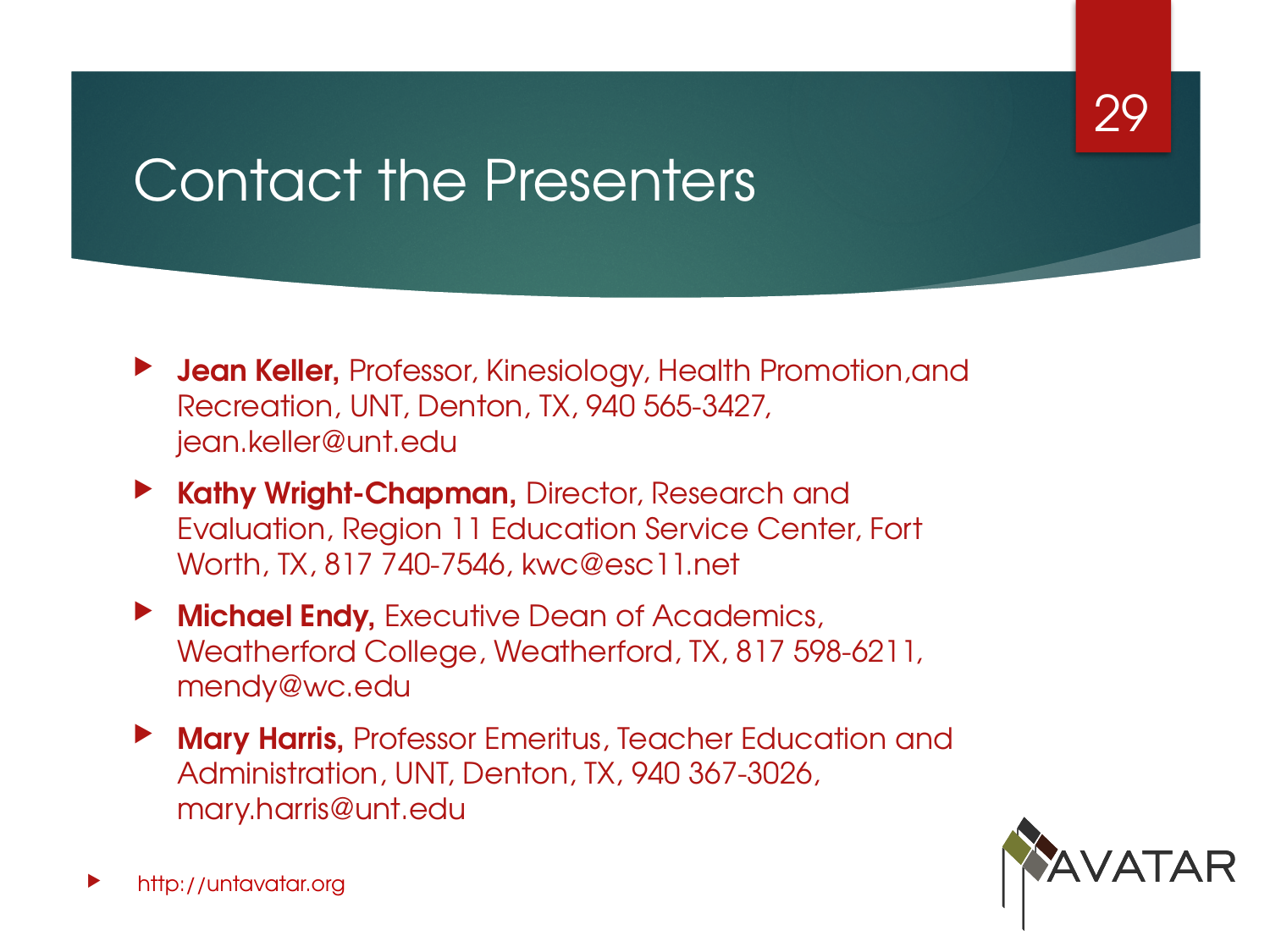

29
# Contact the Presenters
Jean Keller, Professor, Kinesiology, Health Promotion,and Recreation, UNT, Denton, TX, 940 565-3427, jean.keller@unt.edu
Kathy Wright-Chapman, Director, Research and Evaluation, Region 11 Education Service Center, Fort Worth, TX, 817 740-7546, kwc@esc11.net
Michael Endy, Executive Dean of Academics, Weatherford College, Weatherford, TX, 817 598-6211, mendy@wc.edu
Mary Harris, Professor Emeritus, Teacher Education and Administration, UNT, Denton, TX, 940 367-3026, mary.harris@unt.edu
http://untavatar.org